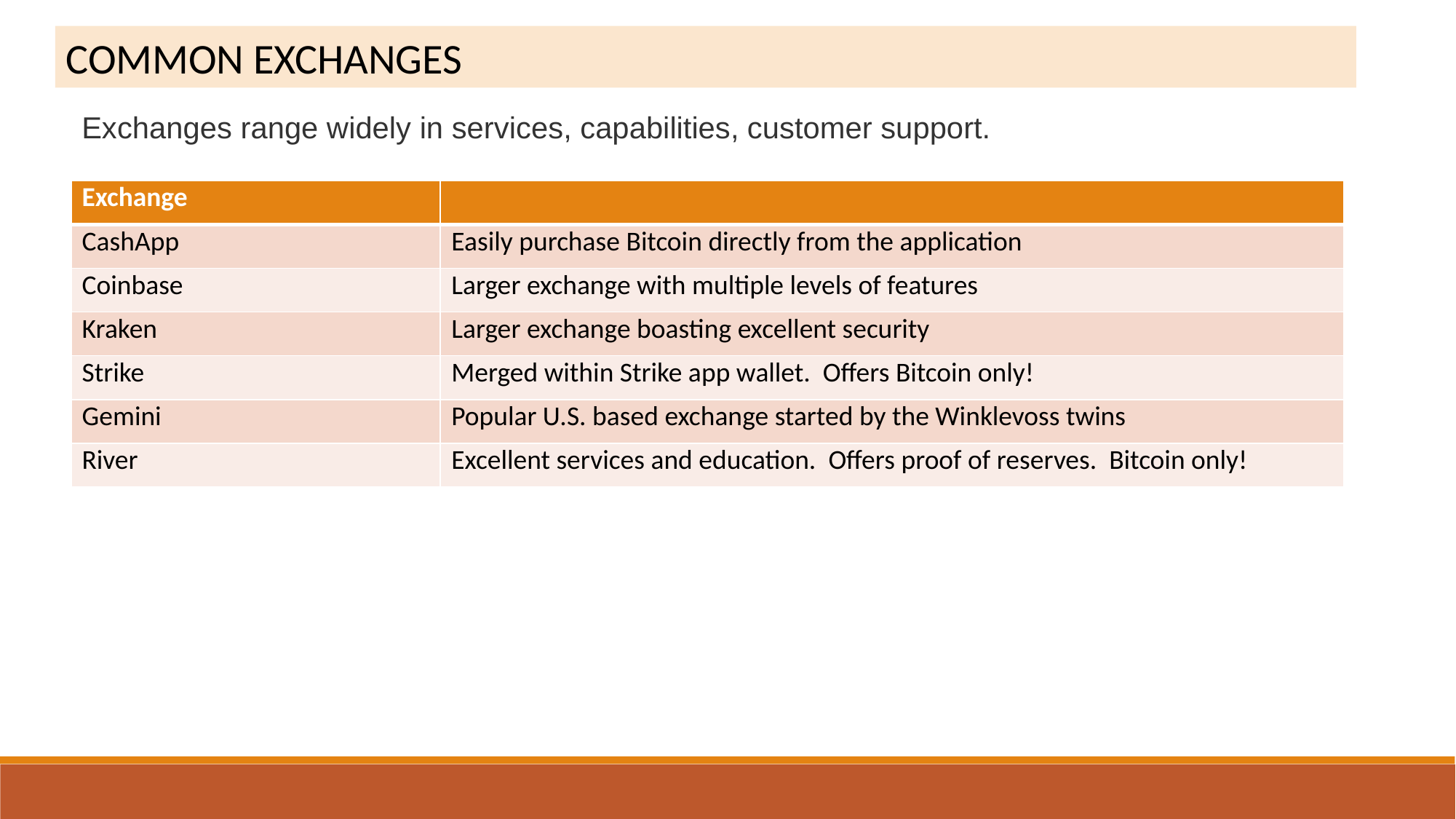

COMMON EXCHANGES
Exchanges range widely in services, capabilities, customer support.
| Exchange |  |
| --- | --- |
| CashApp | Easily purchase Bitcoin directly from the application |
| Coinbase | Larger exchange with multiple levels of features |
| Kraken | Larger exchange boasting excellent security |
| Strike | Merged within Strike app wallet. Offers Bitcoin only! |
| Gemini | Popular U.S. based exchange started by the Winklevoss twins |
| River | Excellent services and education. Offers proof of reserves. Bitcoin only! |